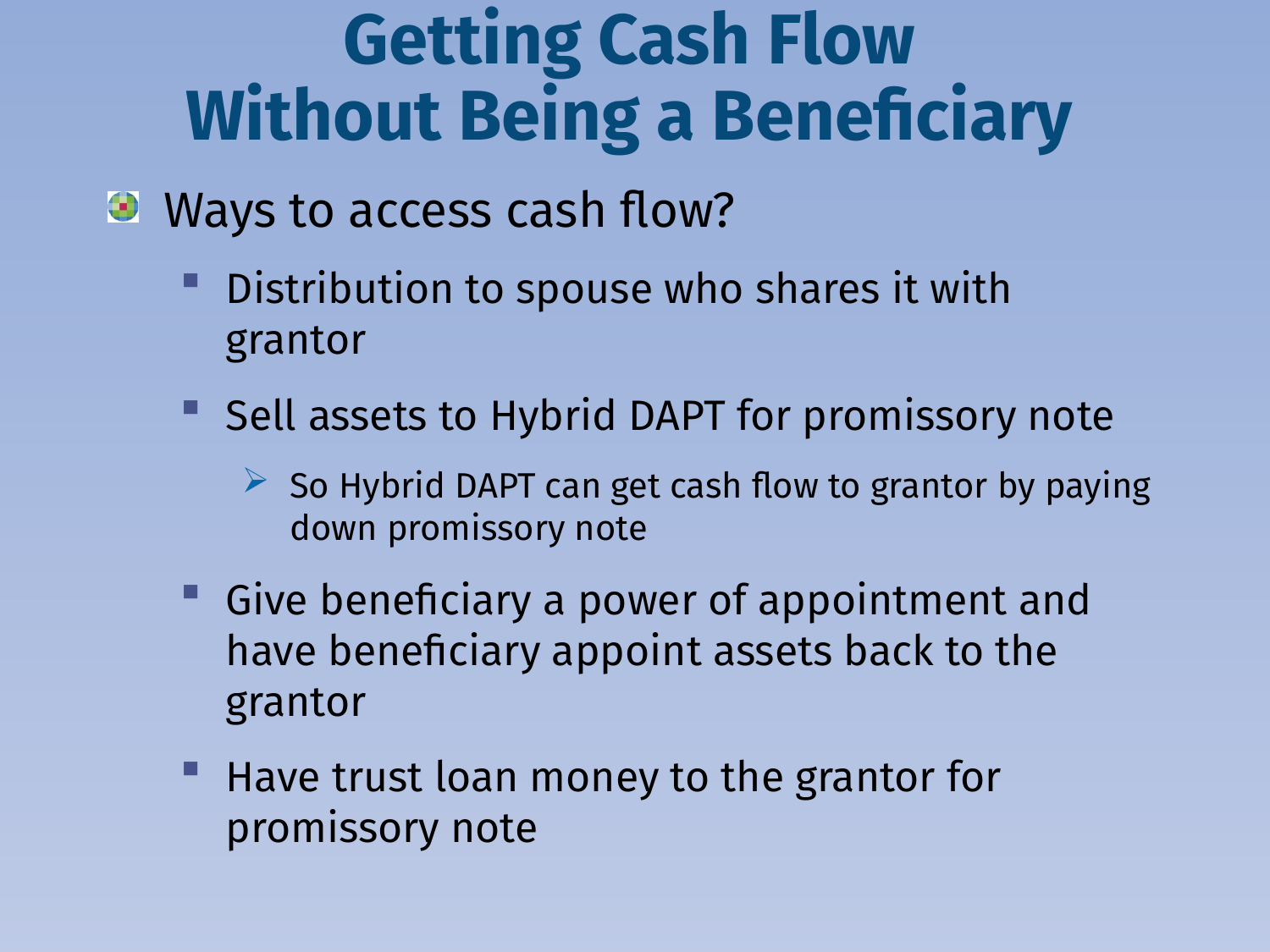

# Getting Cash Flow Without Being a Beneficiary
Ways to access cash flow?
Distribution to spouse who shares it with grantor
Sell assets to Hybrid DAPT for promissory note
So Hybrid DAPT can get cash flow to grantor by paying down promissory note
Give beneficiary a power of appointment and have beneficiary appoint assets back to the grantor
Have trust loan money to the grantor for promissory note